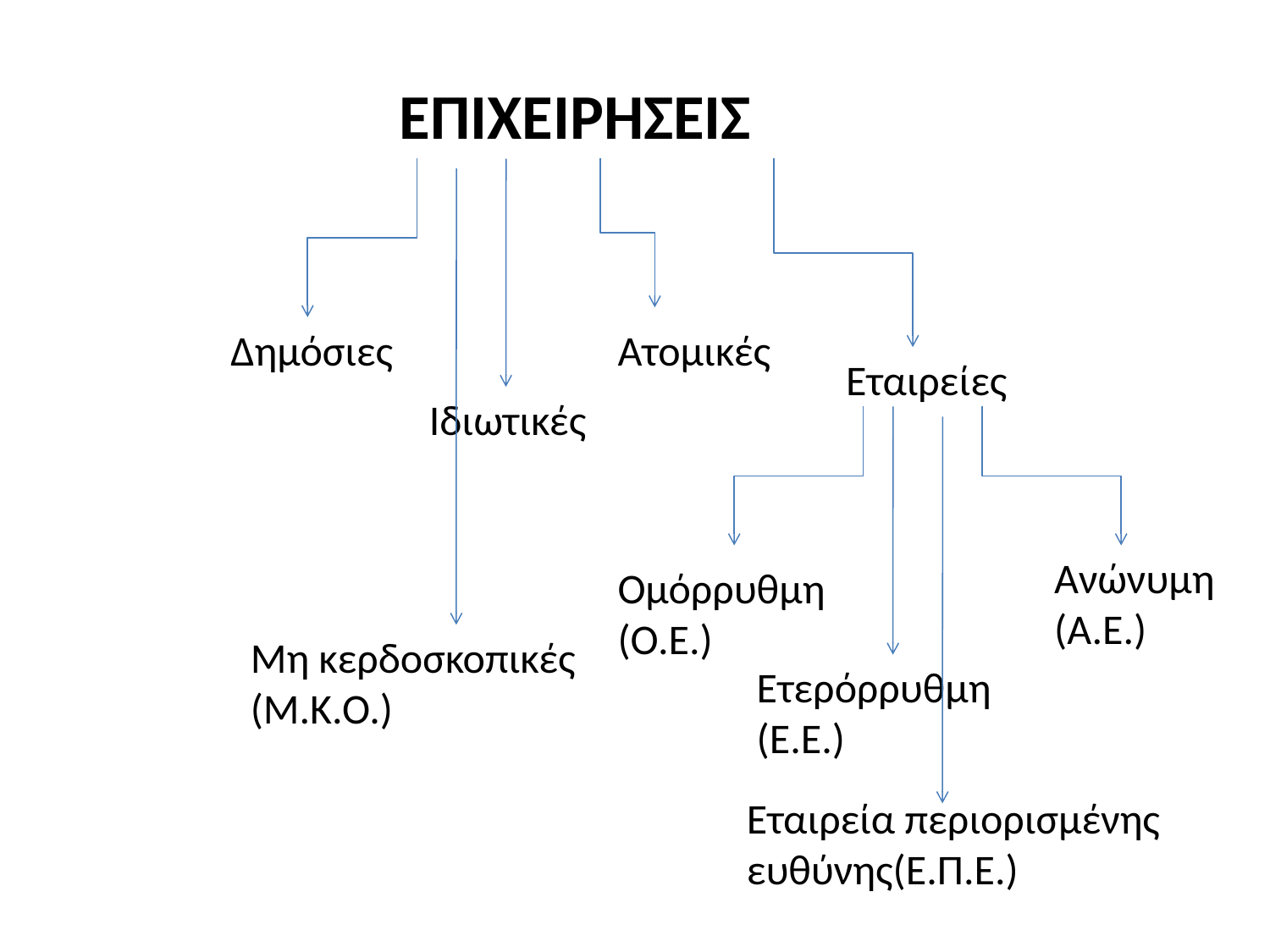

ΕΠΙΧΕΙΡΗΣΕΙΣ
Δημόσιες
Ατομικές
Εταιρείες
Ιδιωτικές
Ανώνυμη
(Α.Ε.)
Ομόρρυθμη
(Ο.Ε.)
Μη κερδοσκοπικές
(Μ.Κ.Ο.)
Ετερόρρυθμη
(Ε.Ε.)
Εταιρεία περιορισμένης ευθύνης(Ε.Π.Ε.)